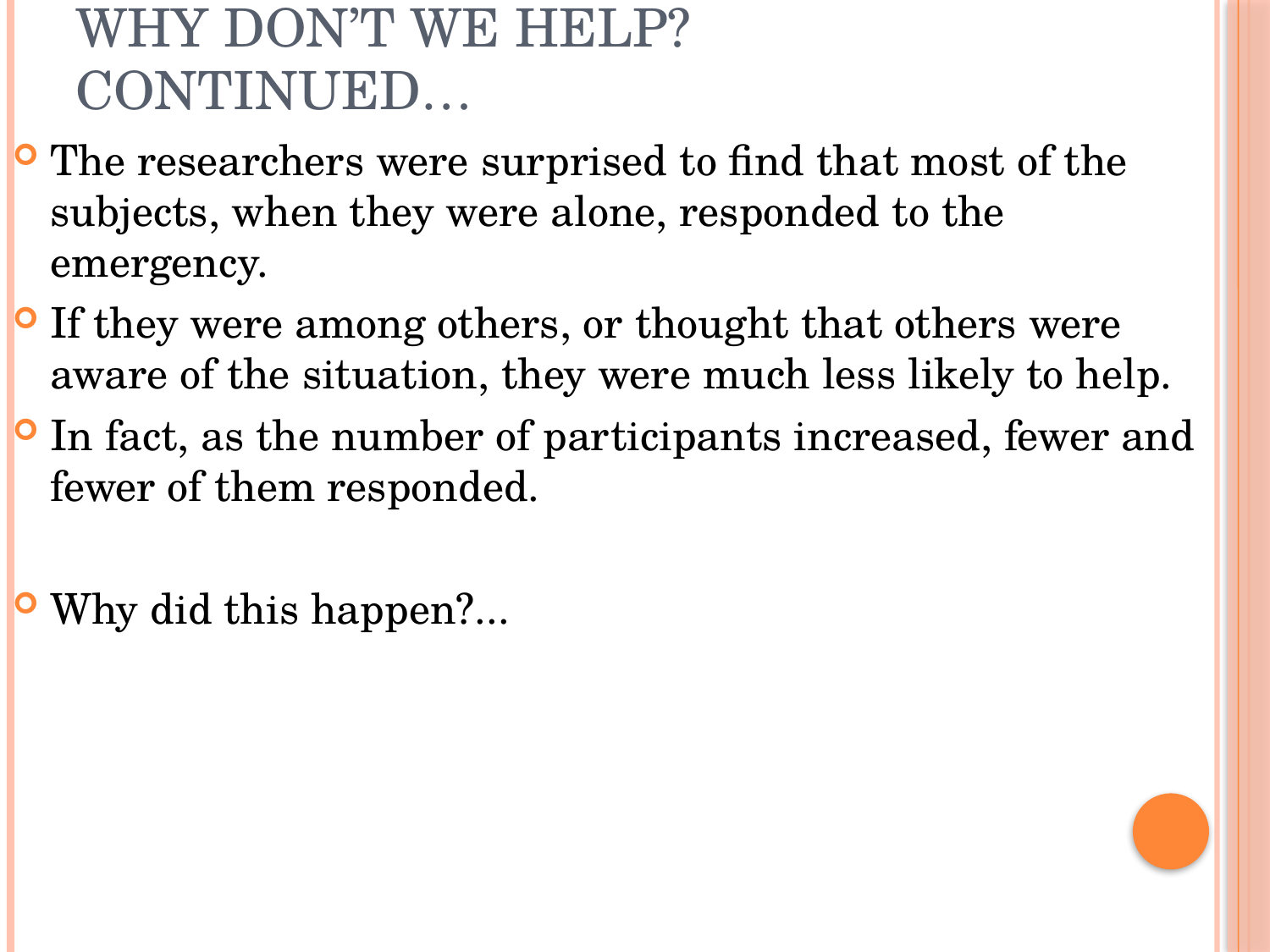

# Why Don’t We Help? Continued…
The researchers were surprised to find that most of the subjects, when they were alone, responded to the emergency.
If they were among others, or thought that others were aware of the situation, they were much less likely to help.
In fact, as the number of participants increased, fewer and fewer of them responded.

Why did this happen?...